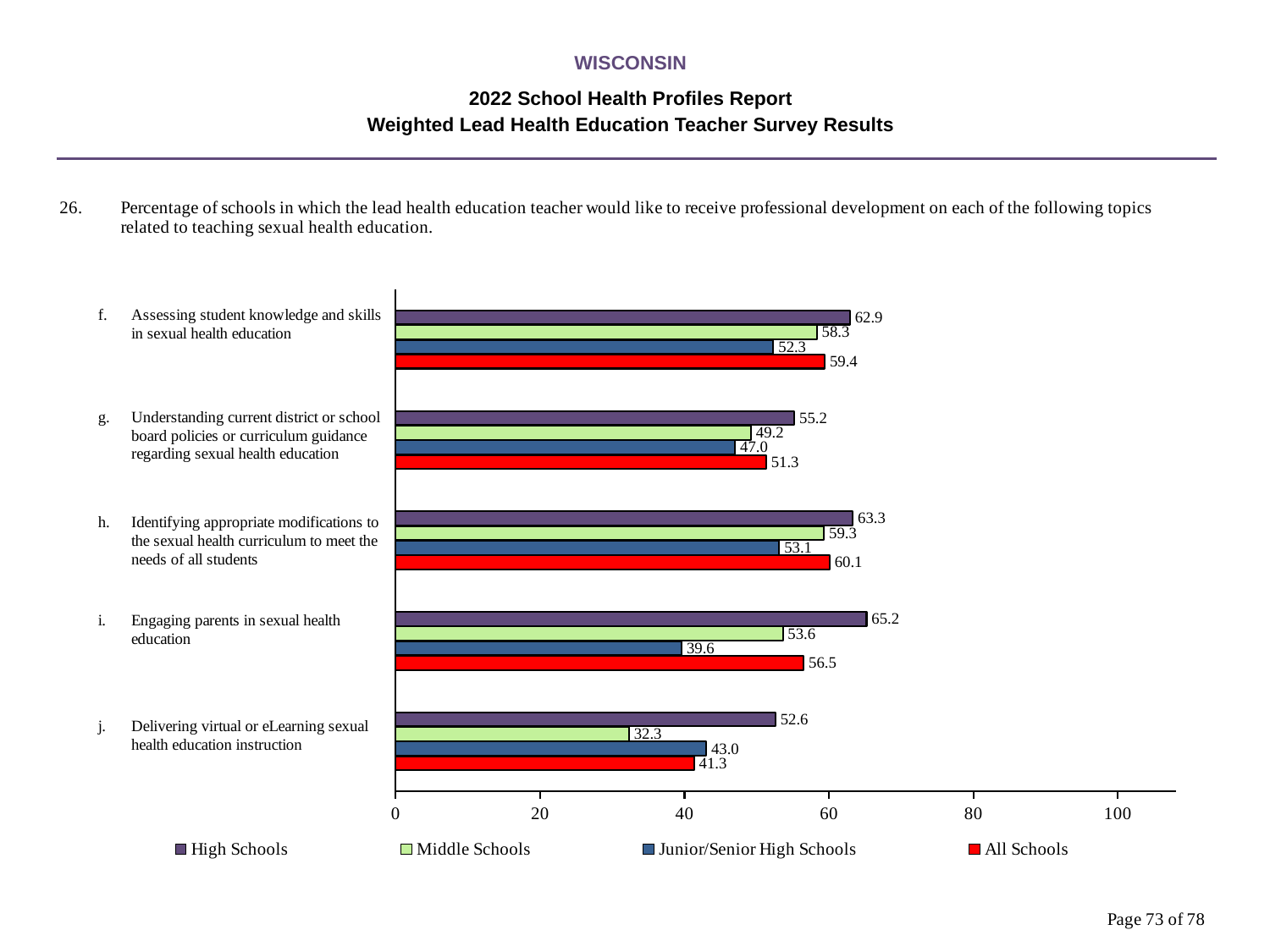

WISCONSIN
2022 School Health Profiles Report
Weighted Lead Health Education Teacher Survey Results

### Chart

| Category | All Schools | Junior/Senior High Schools | Middle Schools | High Schools |
|---|---|---|---|---|
| Delivering virtual or eLearning sexual health education instruction | 41.3 | 43.0 | 32.3 | 52.6 |
| Engaging parents in sexual health education | 56.5 | 39.6 | 53.6 | 65.2 |
| Identifying appropriate modifications to the sexual health curriculum to meet the needs of all students | 60.1 | 53.1 | 59.3 | 63.3 |
| Understanding current district or school board policies or curriculum guidance regarding sexual health education | 51.3 | 47.0 | 49.2 | 55.2 |
| Assessing student knowledge and skills in sexual health education | 59.4 | 52.3 | 58.3 | 62.9 |